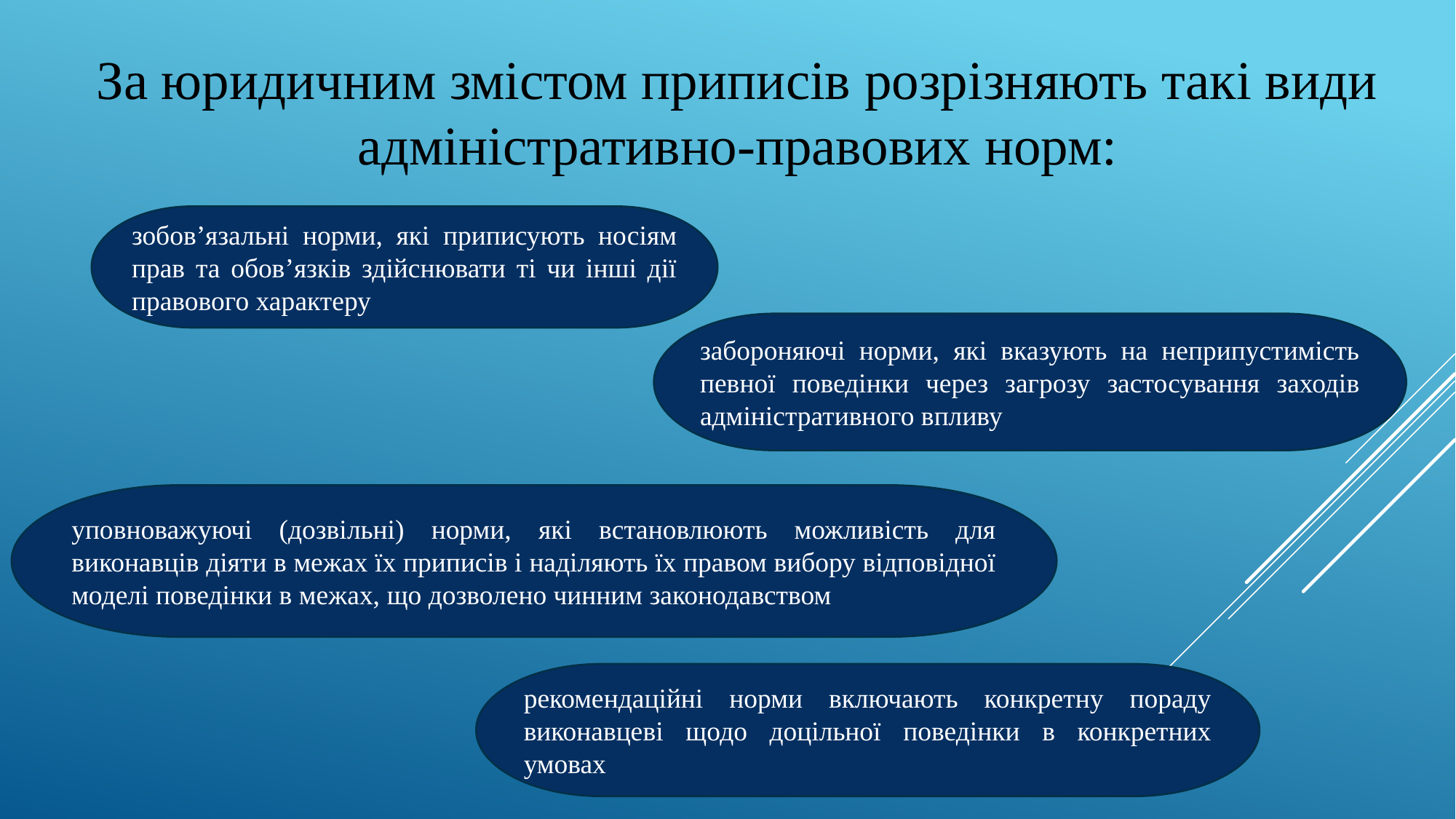

# За юридичним змістом приписів розрізняють такі види адміністративно-правових норм:
зобов’язальні норми, які приписують носіям прав та обов’язків здійснювати ті чи інші дії правового характеру
забороняючі норми, які вказують на неприпустимість певної поведінки через загрозу застосування заходів адміністративного впливу
уповноважуючі (дозвільні) норми, які встановлюють можливість для виконавців діяти в межах їх приписів і наділяють їх правом вибору відповідної моделі поведінки в межах, що дозволено чинним законодавством
рекомендаційні норми включають конкретну пораду виконавцеві щодо доцільної поведінки в конкретних умовах